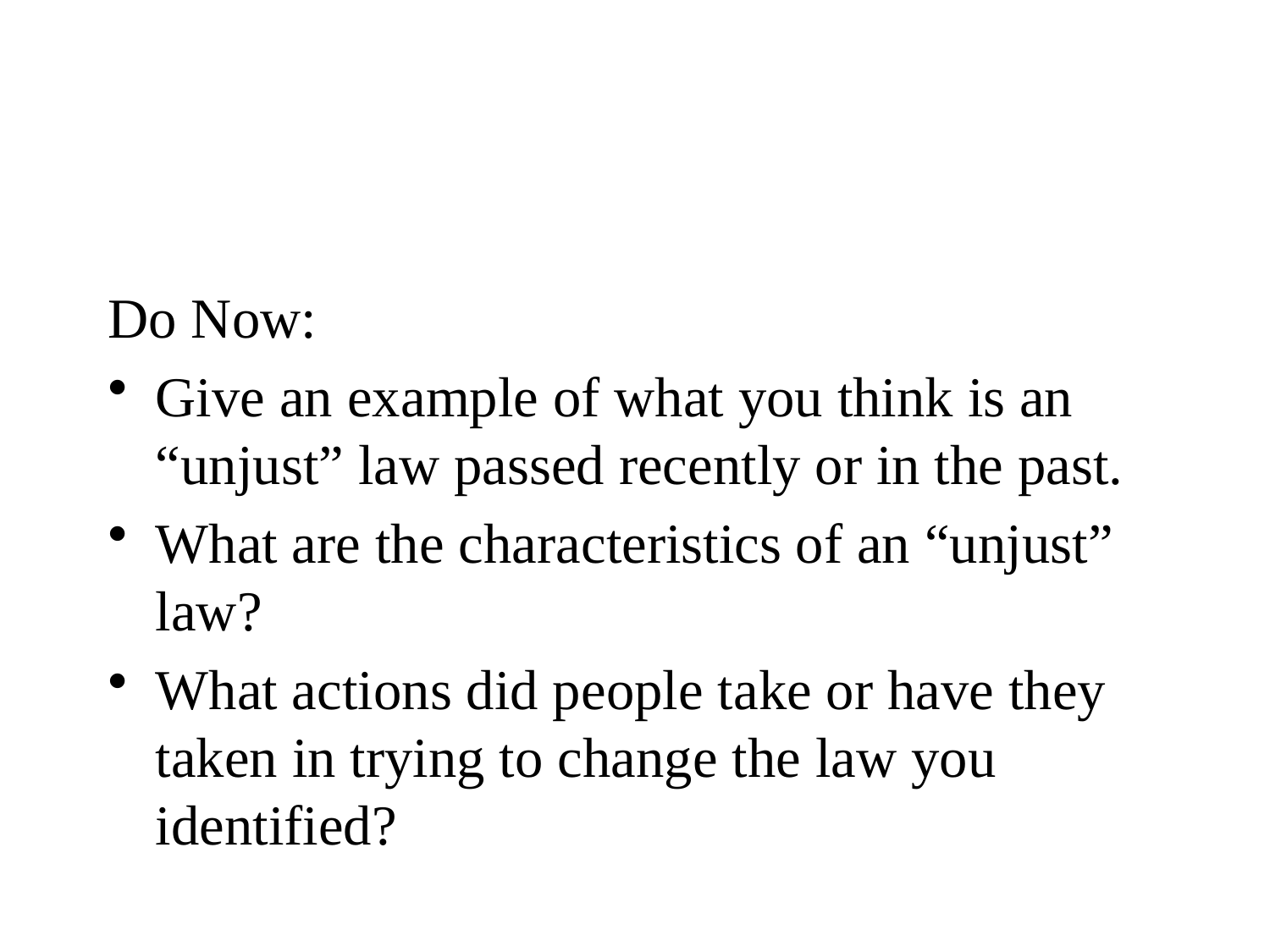

#
Do Now:
Give an example of what you think is an “unjust” law passed recently or in the past.
What are the characteristics of an “unjust” law?
What actions did people take or have they taken in trying to change the law you identified?